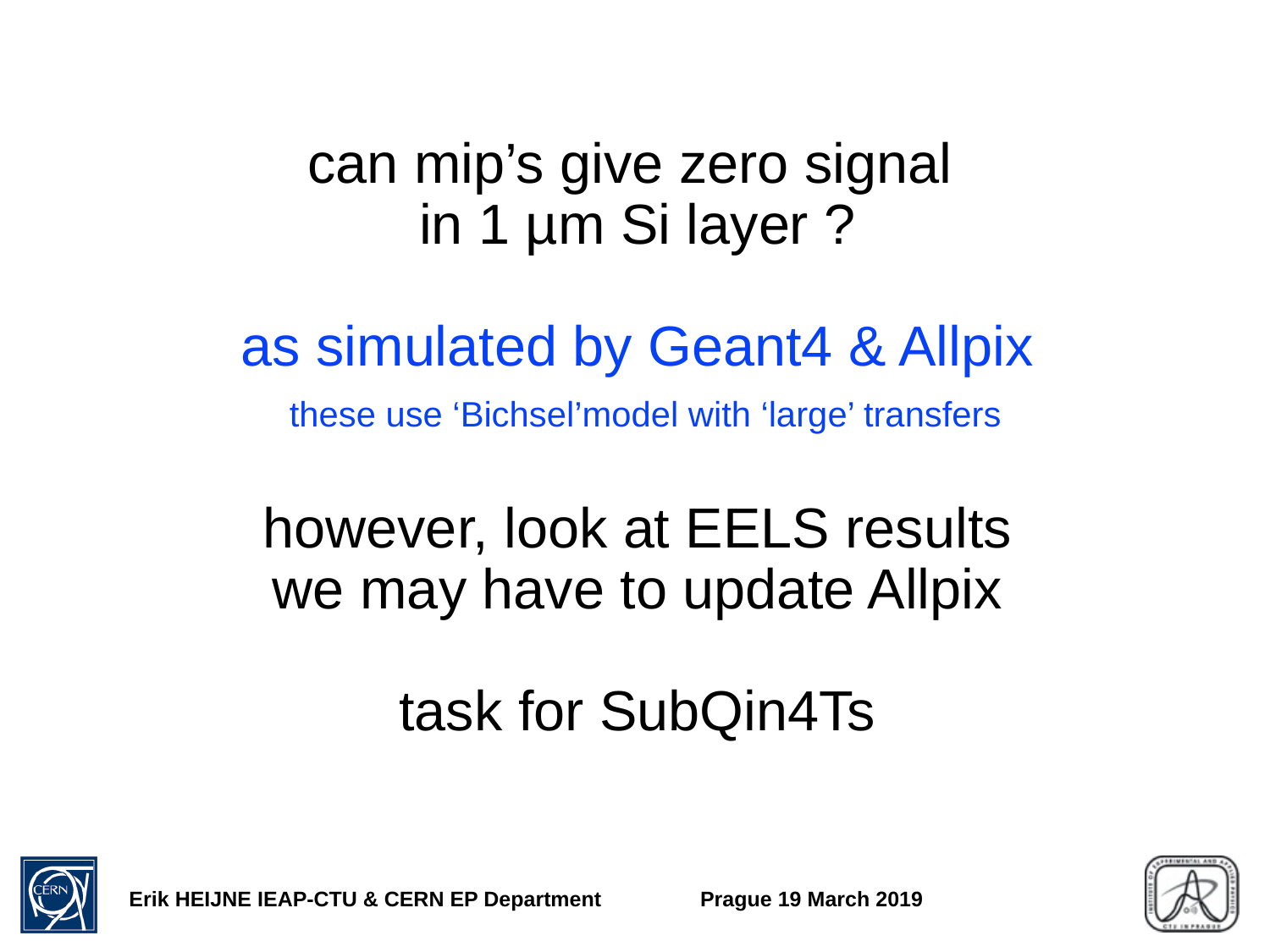

# can mip’s give zero signal in 1 µm Si layer ? as simulated by Geant4 & Allpix these use ‘Bichsel’model with ‘large’ transfers however, look at EELS results we may have to update Allpix task for SubQin4Ts